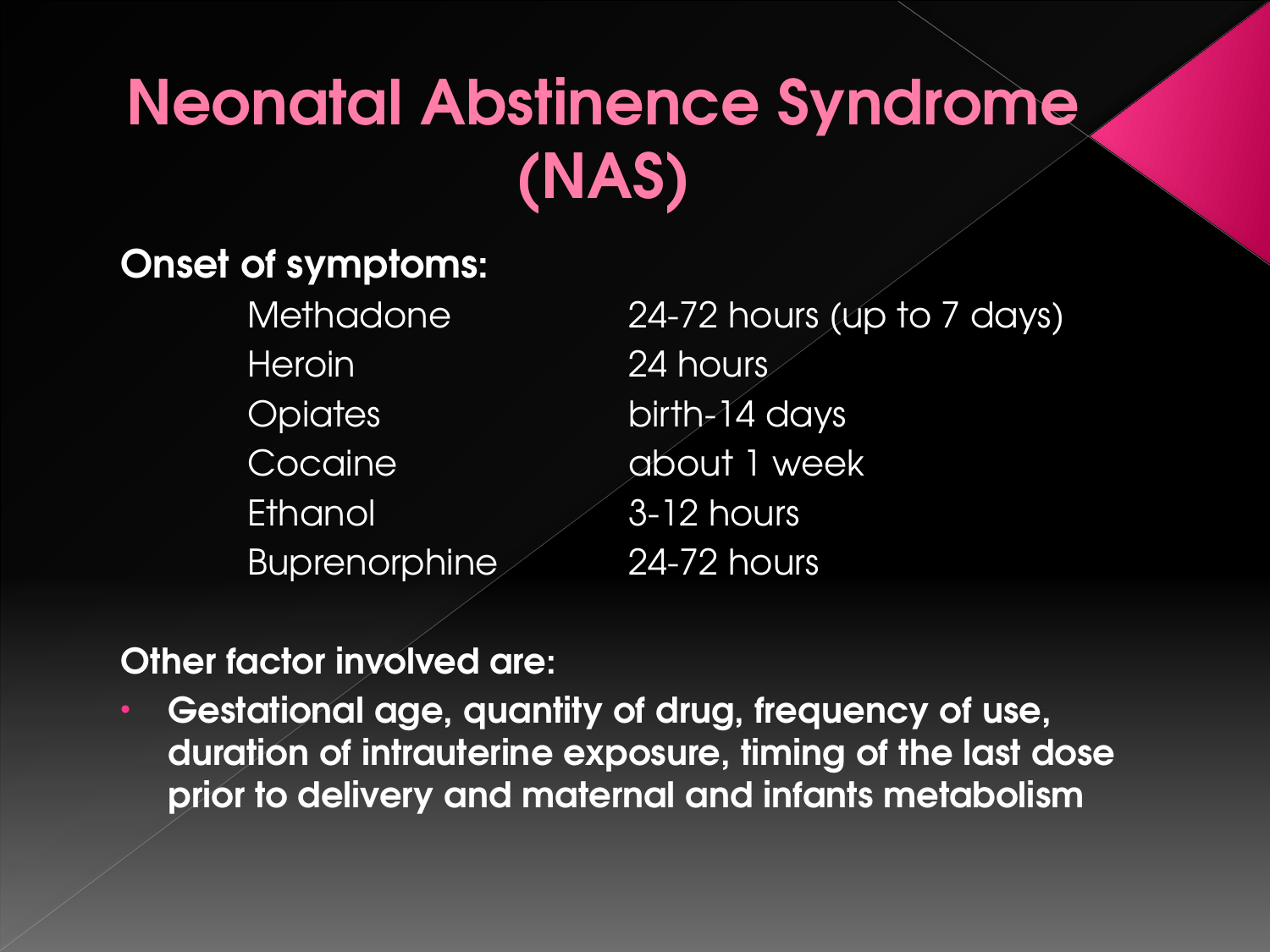

# Neonatal Abstinence Syndrome (NAS)
Onset of symptoms:
	Methadone		24-72 hours (up to 7 days)
	Heroin			24 hours
	Opiates		birth-14 days
	Cocaine		about 1 week
	Ethanol		3-12 hours
	Buprenorphine		24-72 hours

Other factor involved are:
Gestational age, quantity of drug, frequency of use, duration of intrauterine exposure, timing of the last dose prior to delivery and maternal and infants metabolism